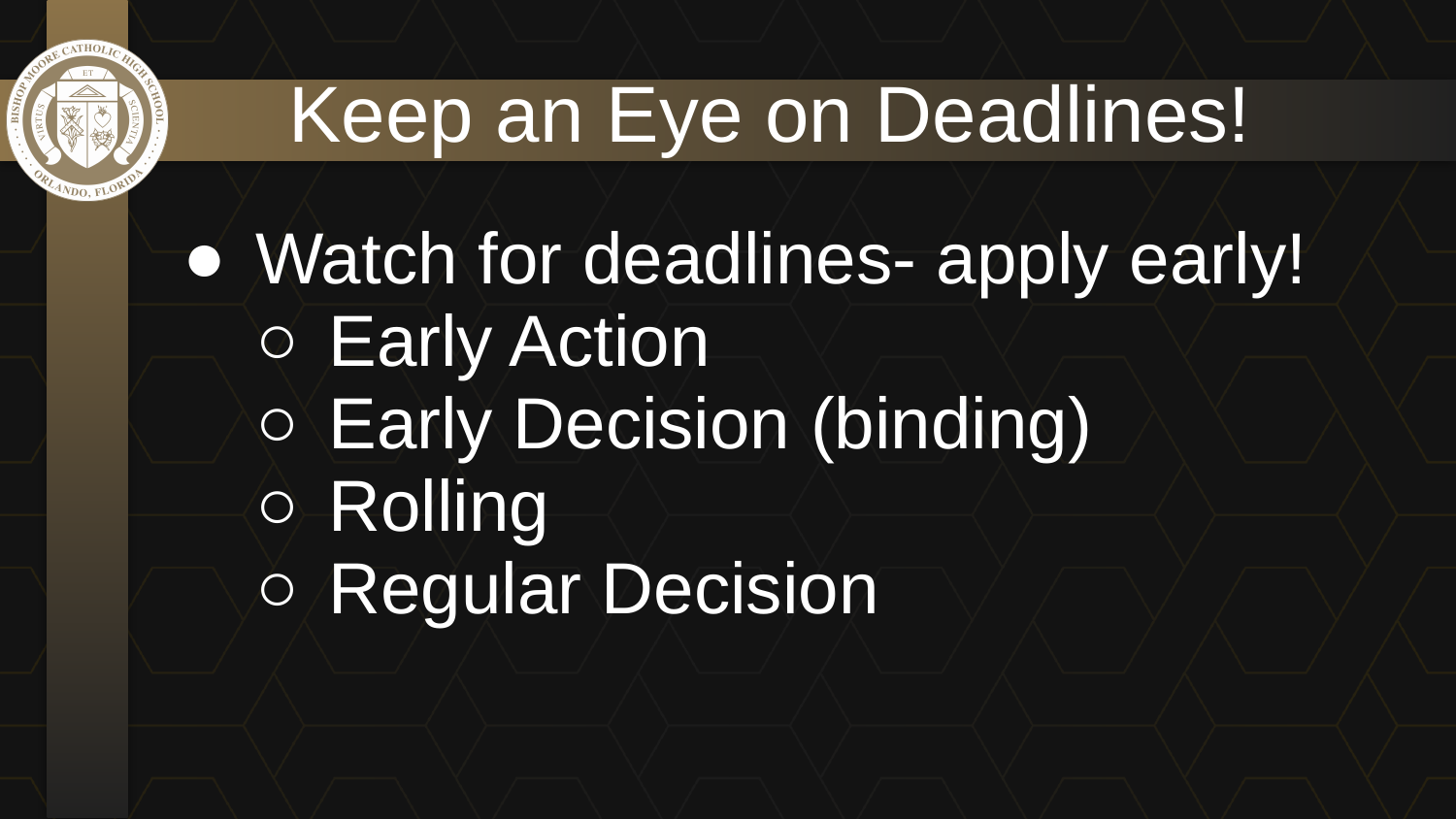

# Keep an Eye on Deadlines!
Watch for deadlines- apply early!
Early Action
Early Decision (binding)
Rolling
Regular Decision